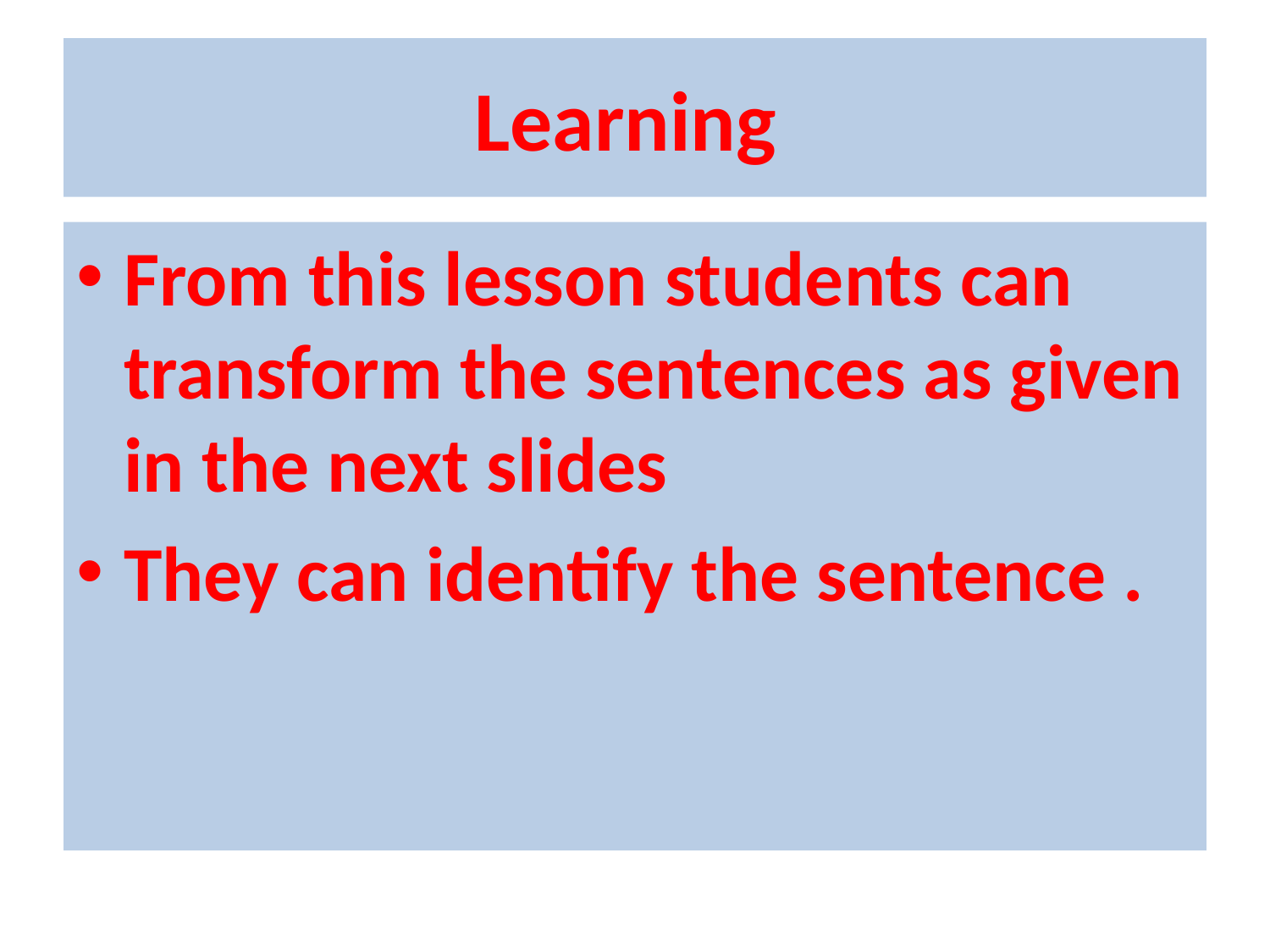

# Learning
From this lesson students can transform the sentences as given in the next slides
They can identify the sentence .